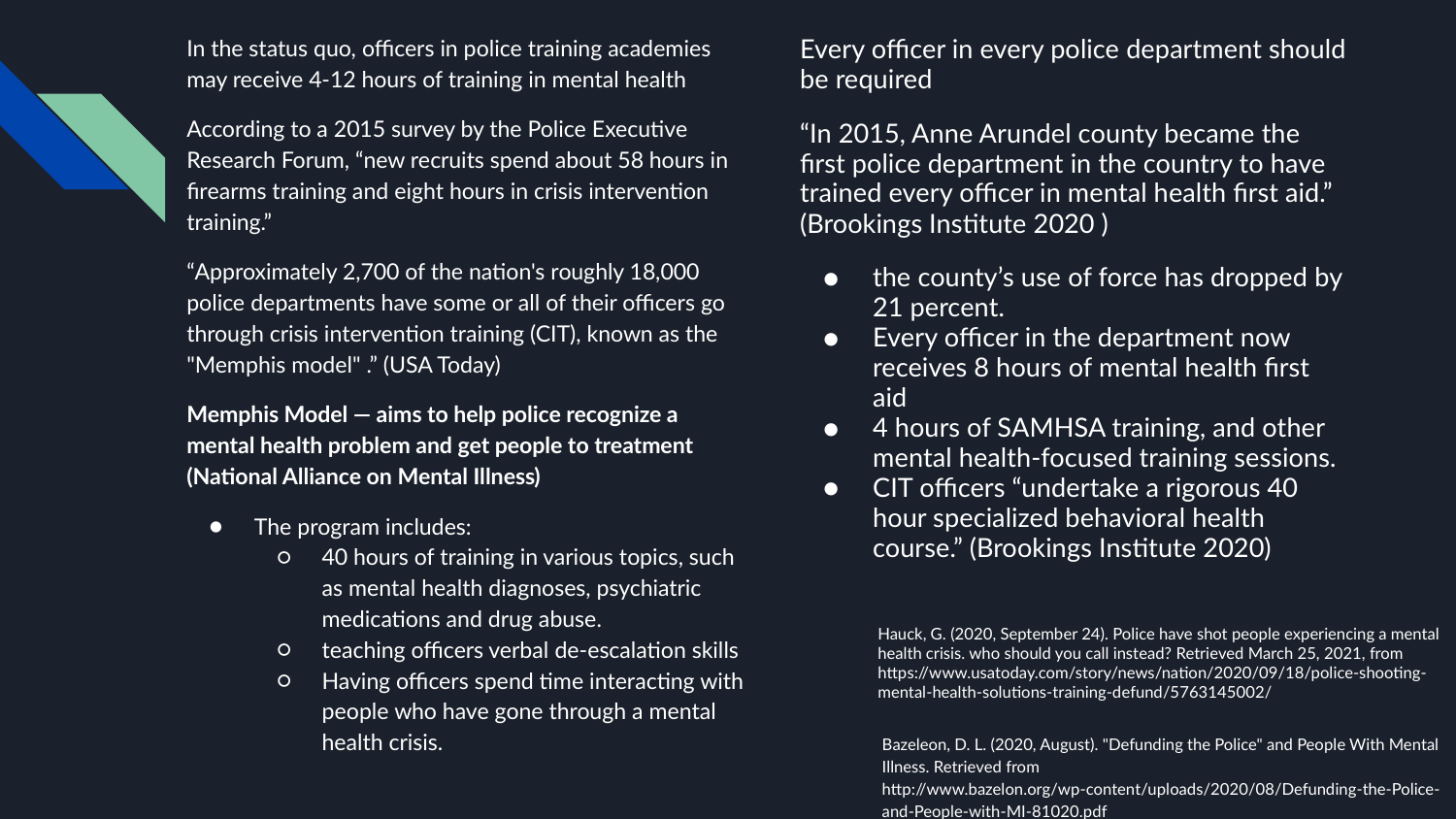

In the status quo, officers in police training academies may receive 4-12 hours of training in mental health
According to a 2015 survey by the Police Executive Research Forum, “new recruits spend about 58 hours in firearms training and eight hours in crisis intervention training.”
“Approximately 2,700 of the nation's roughly 18,000 police departments have some or all of their officers go through crisis intervention training (CIT), known as the "Memphis model" .” (USA Today)
Memphis Model — aims to help police recognize a mental health problem and get people to treatment (National Alliance on Mental Illness)
The program includes:
40 hours of training in various topics, such as mental health diagnoses, psychiatric medications and drug abuse.
teaching officers verbal de-escalation skills
Having officers spend time interacting with people who have gone through a mental health crisis.
Every officer in every police department should be required
“In 2015, Anne Arundel county became the first police department in the country to have trained every officer in mental health first aid.” (Brookings Institute 2020 )
the county’s use of force has dropped by 21 percent.
Every officer in the department now receives 8 hours of mental health first aid
4 hours of SAMHSA training, and other mental health-focused training sessions.
CIT officers “undertake a rigorous 40 hour specialized behavioral health course.” (Brookings Institute 2020)

Hauck, G. (2020, September 24). Police have shot people experiencing a mental health crisis. who should you call instead? Retrieved March 25, 2021, from https://www.usatoday.com/story/news/nation/2020/09/18/police-shooting-mental-health-solutions-training-defund/5763145002/
Bazeleon, D. L. (2020, August). "Defunding the Police" and People With Mental Illness. Retrieved from http://www.bazelon.org/wp-content/uploads/2020/08/Defunding-the-Police-and-People-with-MI-81020.pdf